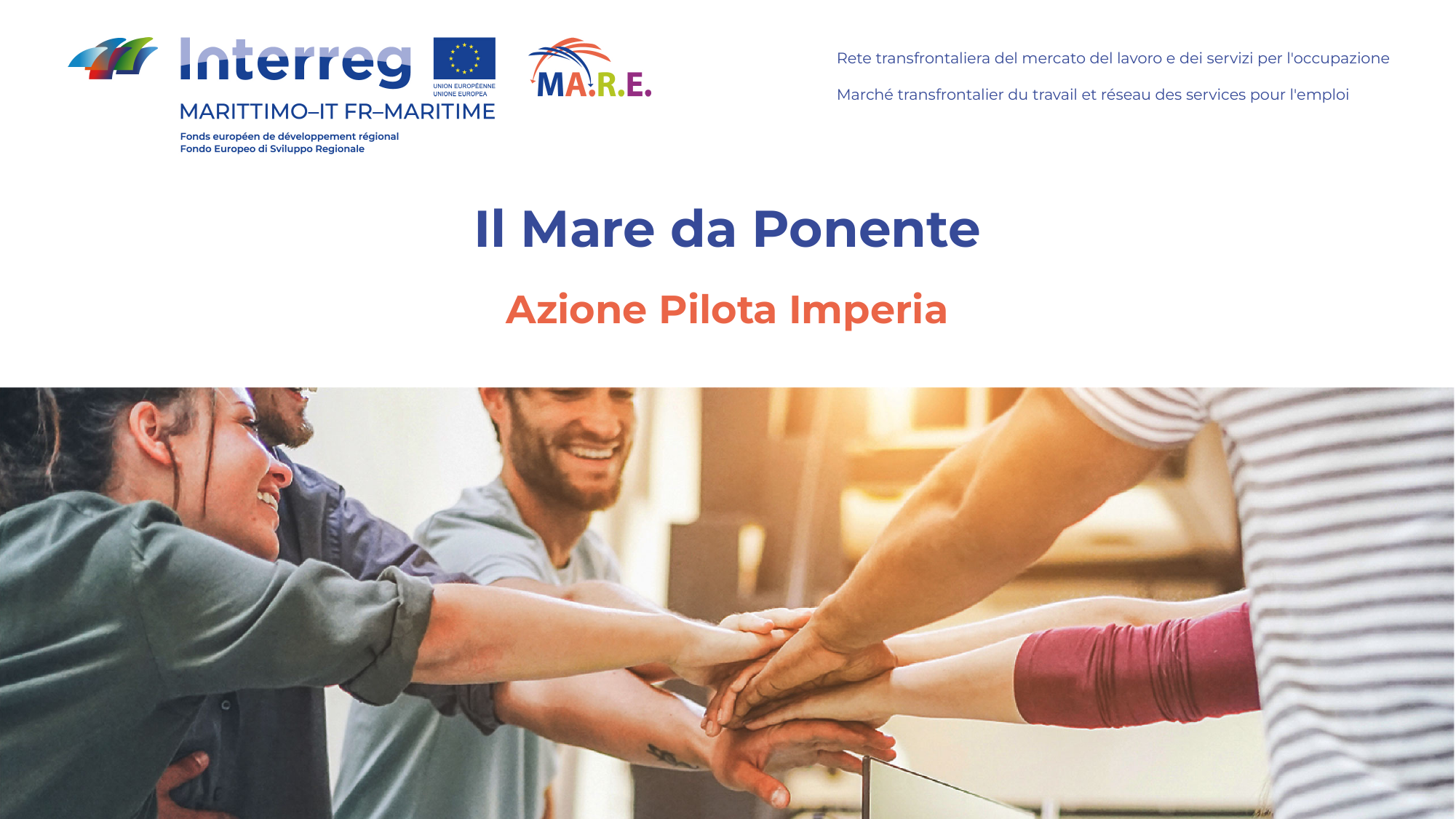

# Il Mare da Ponente
Azione Pilota Imperia